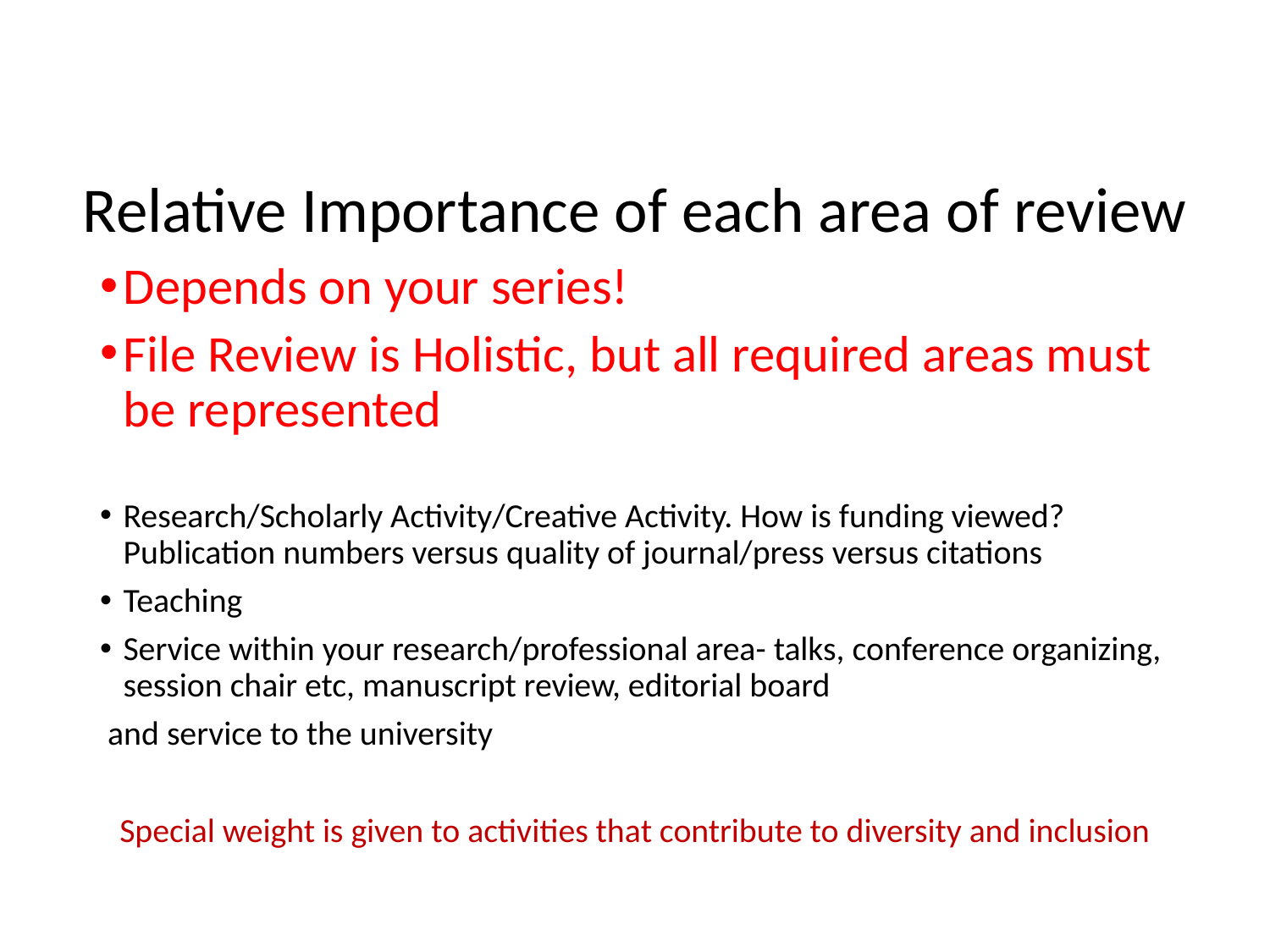

# Relative Importance of each area of review
Depends on your series!
File Review is Holistic, but all required areas must be represented

Research/Scholarly Activity/Creative Activity. How is funding viewed? Publication numbers versus quality of journal/press versus citations
Teaching
Service within your research/professional area- talks, conference organizing, session chair etc, manuscript review, editorial board
 and service to the university

Special weight is given to activities that contribute to diversity and inclusion